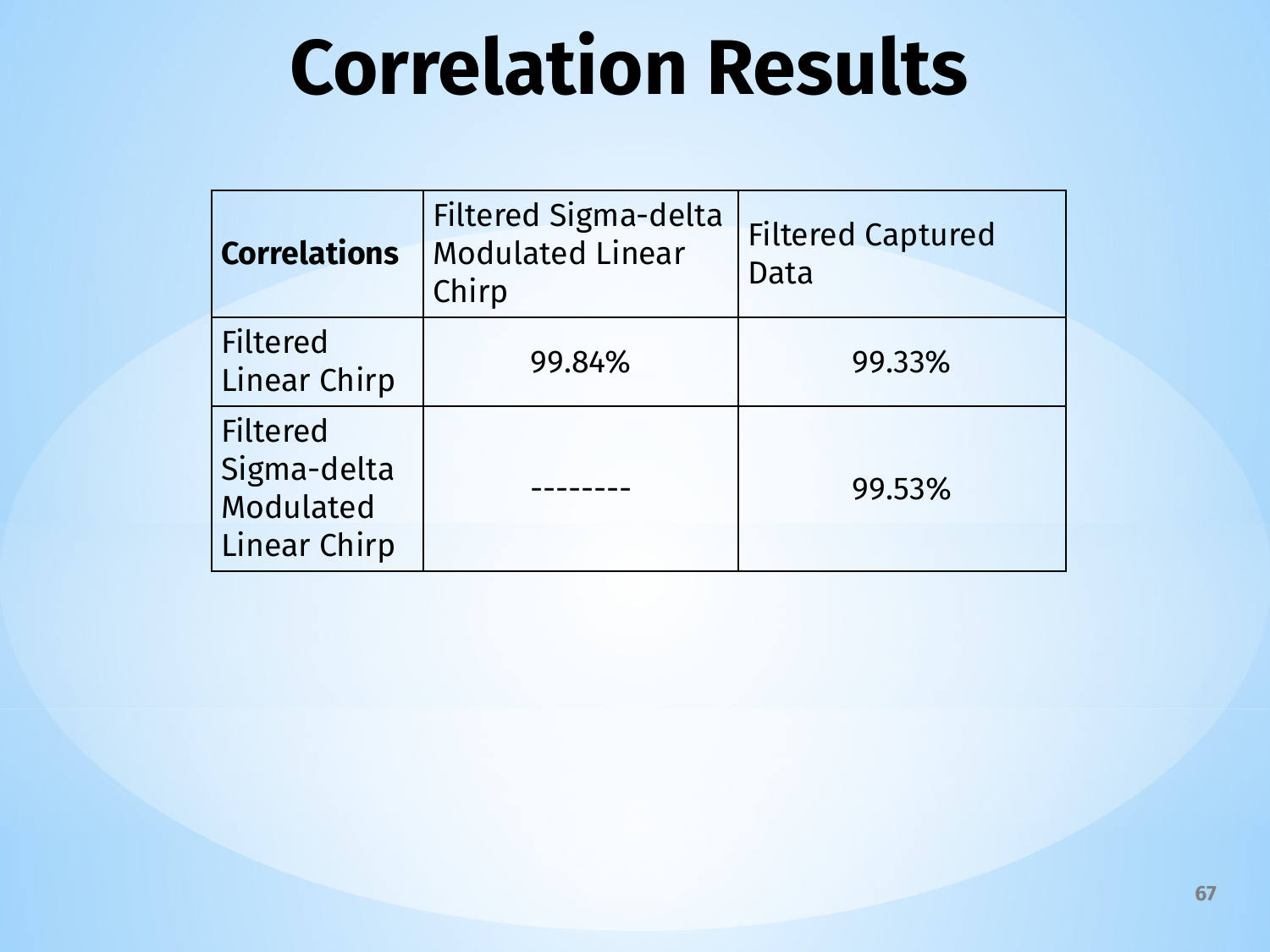

# Correlation Results
| Correlations | Filtered Sigma-delta Modulated Linear Chirp | Filtered Captured Data |
| --- | --- | --- |
| Filtered Linear Chirp | 99.84% | 99.33% |
| Filtered Sigma-delta Modulated Linear Chirp | -------- | 99.53% |
67